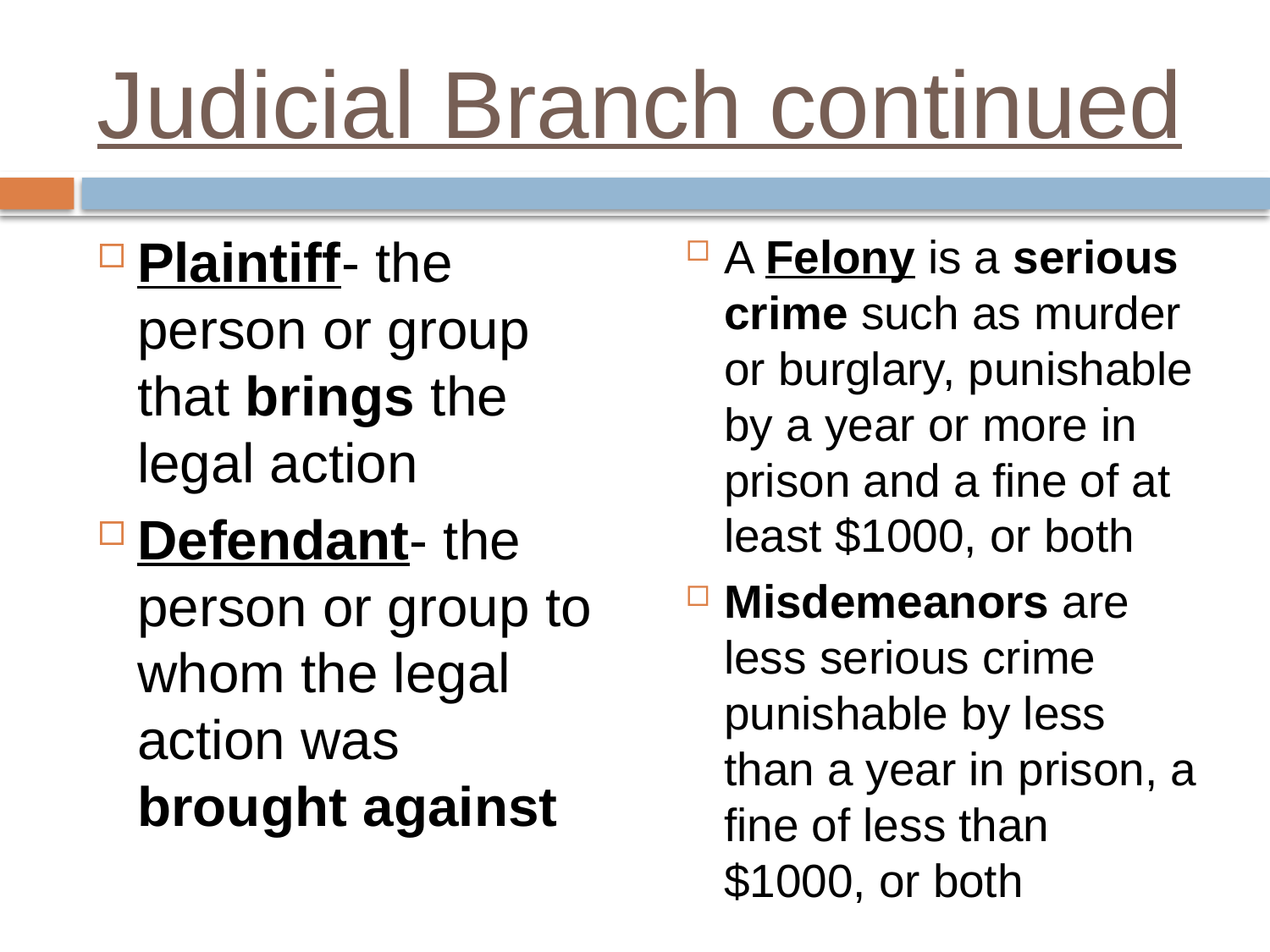

# Judicial Branch continued
Plaintiff- the person or group that brings the legal action
Defendant- the person or group to whom the legal action was brought against

A Felony is a serious crime such as murder or burglary, punishable by a year or more in prison and a fine of at least $1000, or both
Misdemeanors are less serious crime punishable by less than a year in prison, a fine of less than $1000, or both